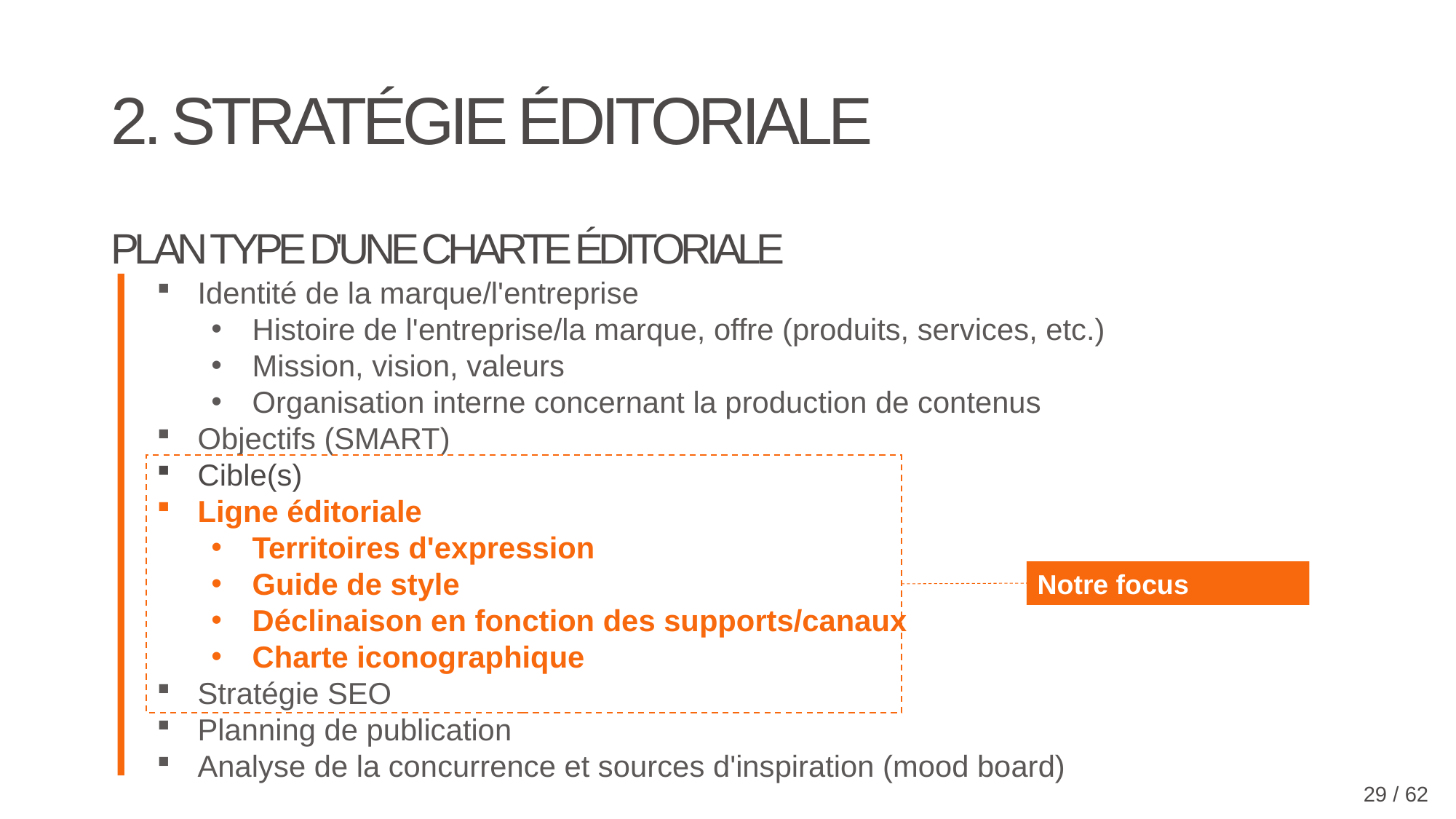

# 2. Stratégie éditoriale
Plan type d'une charte éditoriale
Identité de la marque/l'entreprise
Histoire de l'entreprise/la marque, offre (produits, services, etc.)
Mission, vision, valeurs
Organisation interne concernant la production de contenus
Objectifs (SMART)
Cible(s)
Ligne éditoriale
Territoires d'expression
Guide de style
Déclinaison en fonction des supports/canaux
Charte iconographique
Stratégie SEO
Planning de publication
Analyse de la concurrence et sources d'inspiration (mood board)

Notre focus